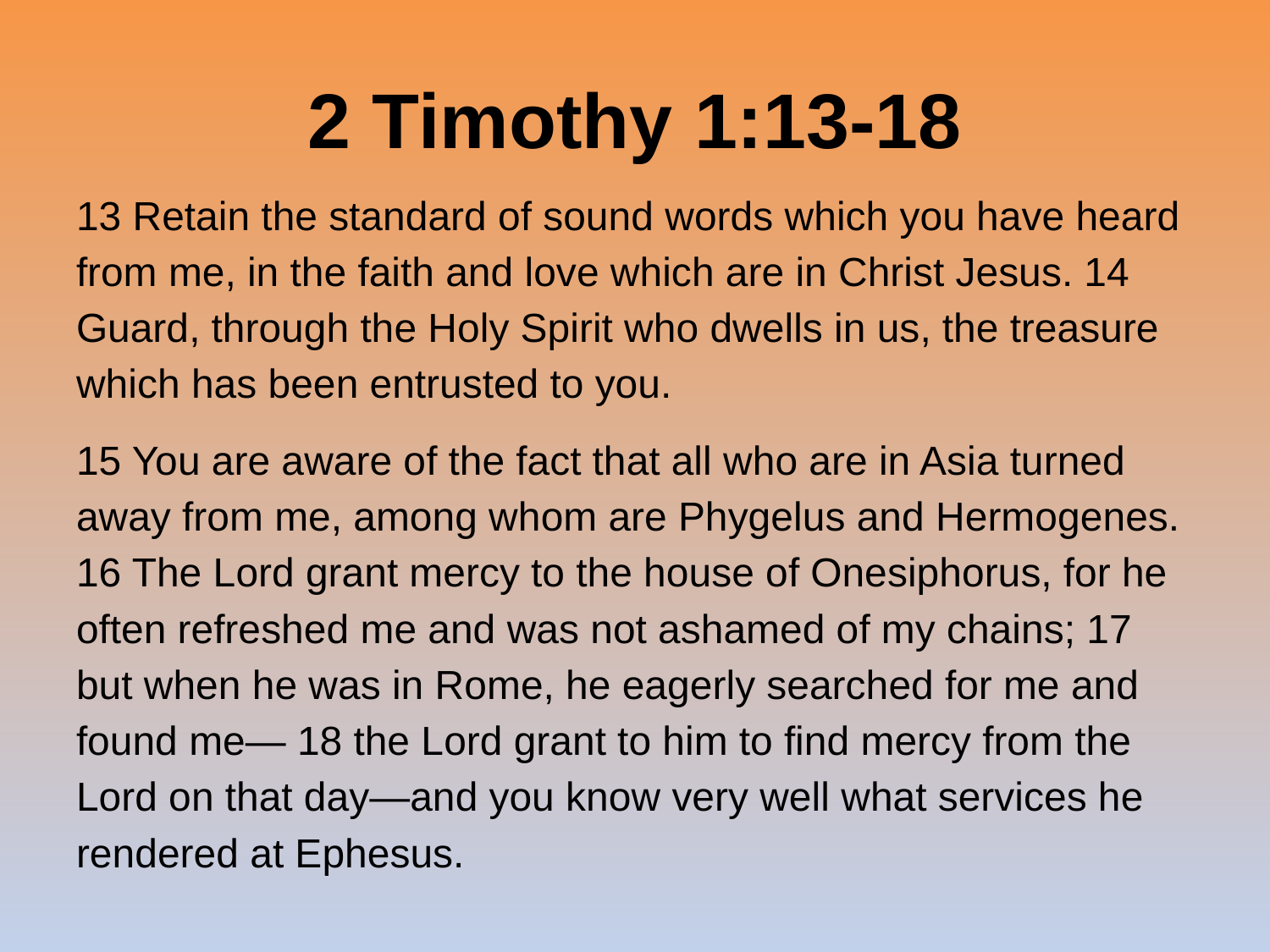

# 2 Timothy 1:13-18
13 Retain the standard of sound words which you have heard from me, in the faith and love which are in Christ Jesus. 14 Guard, through the Holy Spirit who dwells in us, the treasure which has been entrusted to you.
15 You are aware of the fact that all who are in Asia turned away from me, among whom are Phygelus and Hermogenes. 16 The Lord grant mercy to the house of Onesiphorus, for he often refreshed me and was not ashamed of my chains; 17 but when he was in Rome, he eagerly searched for me and found me— 18 the Lord grant to him to find mercy from the Lord on that day—and you know very well what services he rendered at Ephesus.